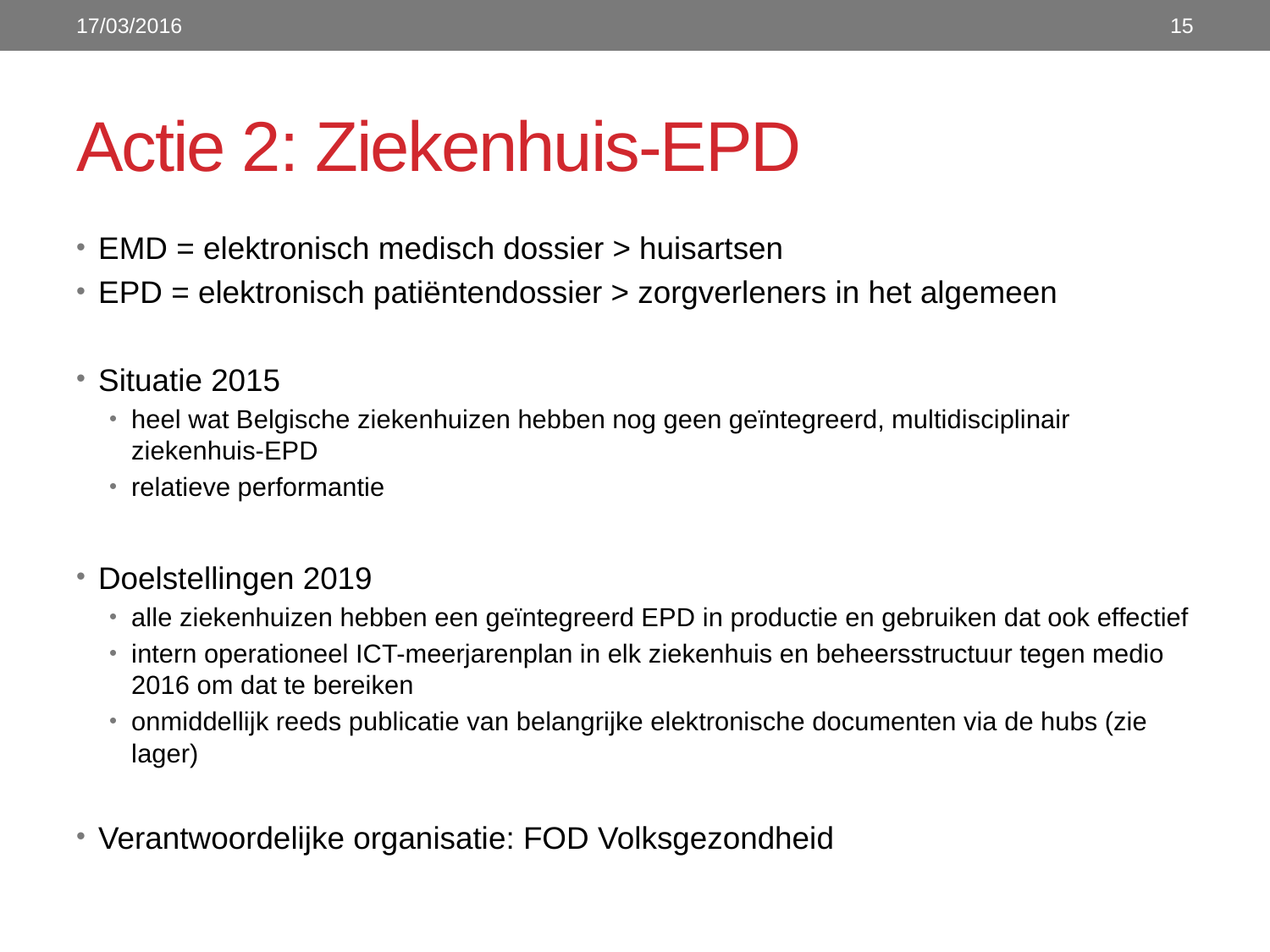

17/03/2016
15
# Actie 2: Ziekenhuis-EPD
EMD = elektronisch medisch dossier > huisartsen
EPD = elektronisch patiëntendossier > zorgverleners in het algemeen

Situatie 2015
heel wat Belgische ziekenhuizen hebben nog geen geïntegreerd, multidisciplinair ziekenhuis-EPD
relatieve performantie

Doelstellingen 2019
alle ziekenhuizen hebben een geïntegreerd EPD in productie en gebruiken dat ook effectief
intern operationeel ICT-meerjarenplan in elk ziekenhuis en beheersstructuur tegen medio 2016 om dat te bereiken
onmiddellijk reeds publicatie van belangrijke elektronische documenten via de hubs (zie lager)

Verantwoordelijke organisatie: FOD Volksgezondheid